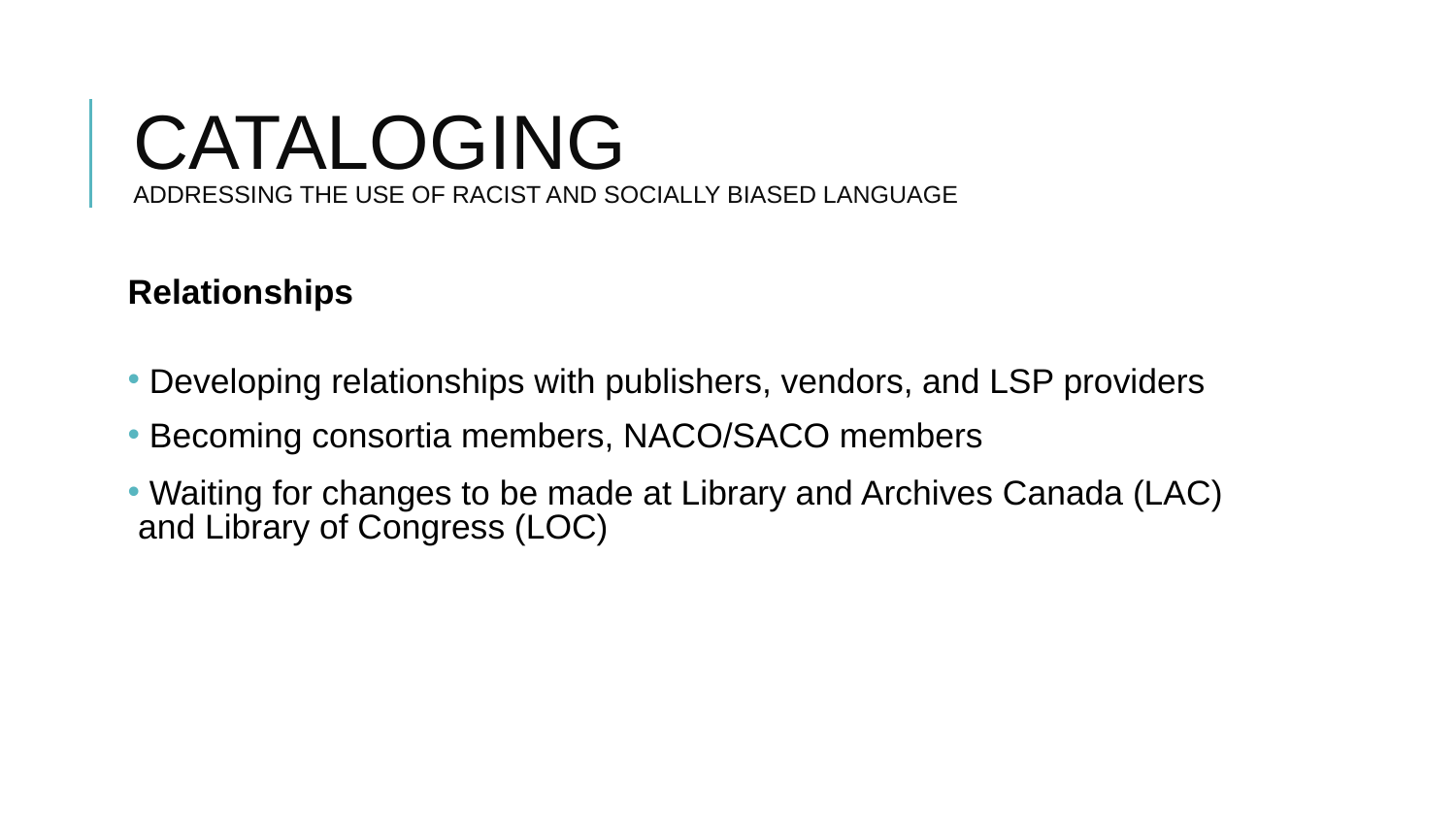

# CATALOGING ADDRESSING THE USE OF RACIST AND SOCIALLY BIASED LANGUAGE
Relationships

 Developing relationships with publishers, vendors, and LSP providers
 Becoming consortia members, NACO/SACO members
 Waiting for changes to be made at Library and Archives Canada (LAC) and Library of Congress (LOC)